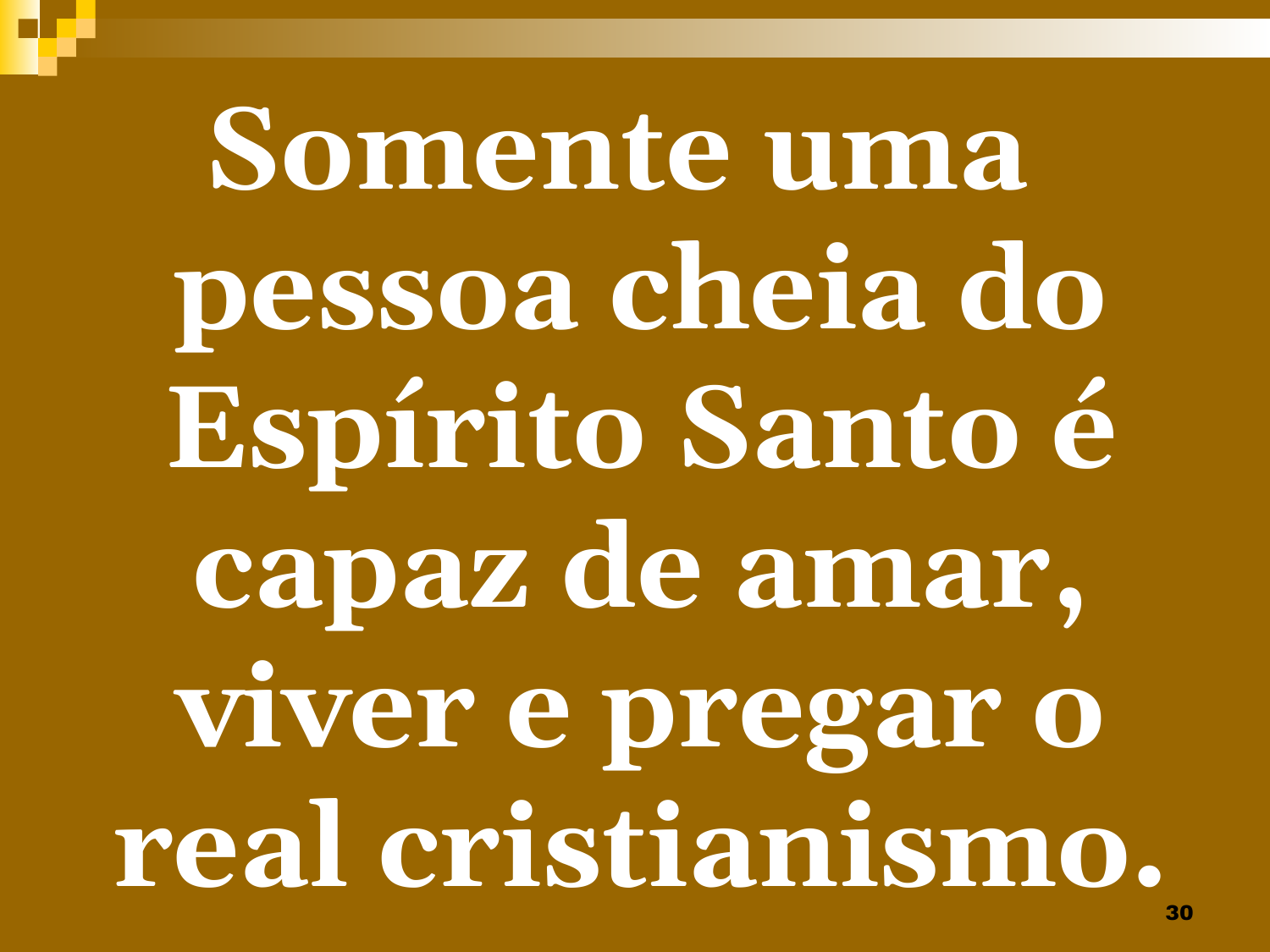

Somente uma pessoa cheia do Espírito Santo é capaz de amar, viver e pregar o real cristianismo.
30